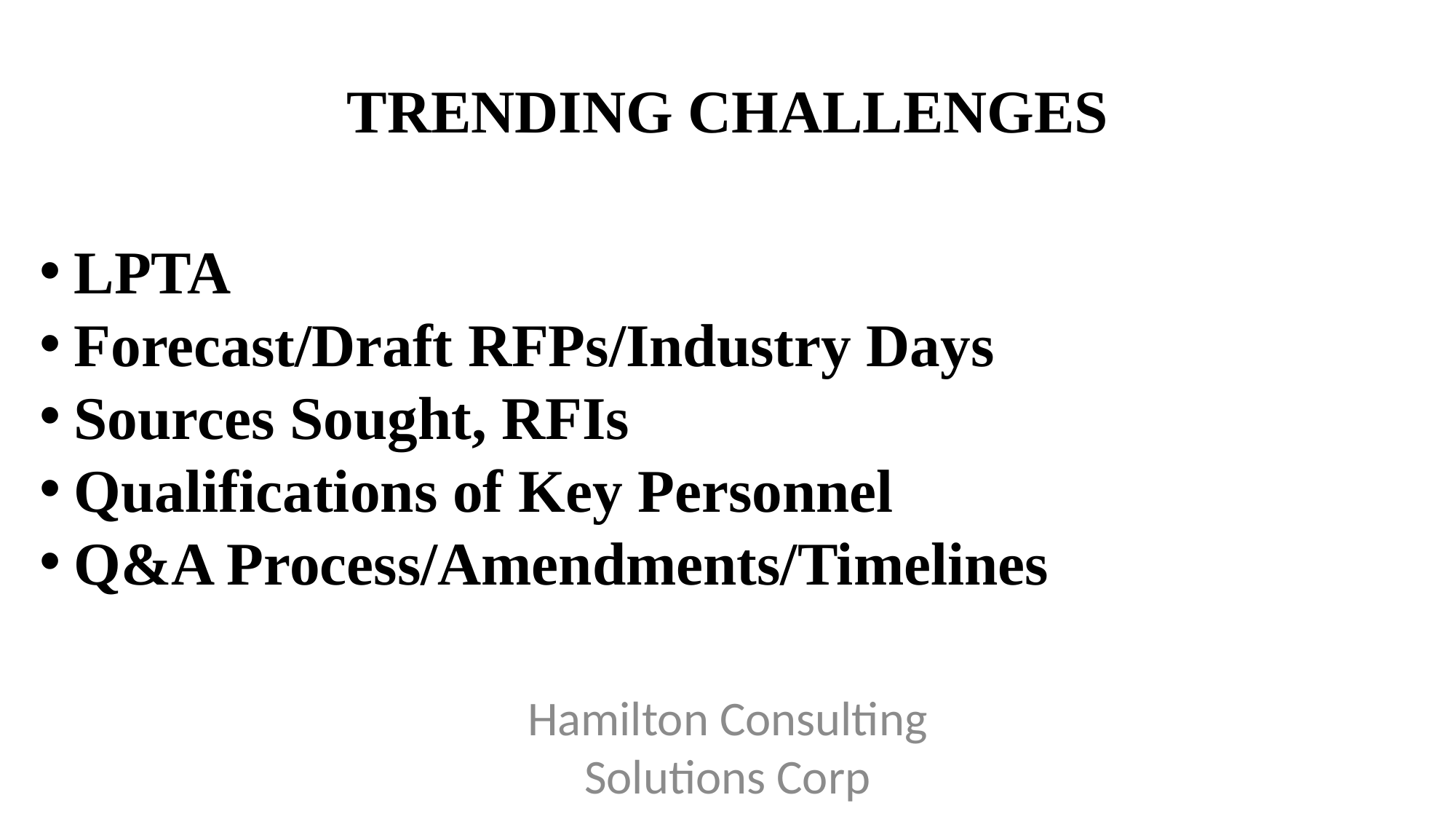

TRENDING CHALLENGES

LPTA
Forecast/Draft RFPs/Industry Days
Sources Sought, RFIs
Qualifications of Key Personnel
Q&A Process/Amendments/Timelines
Hamilton Consulting Solutions Corp